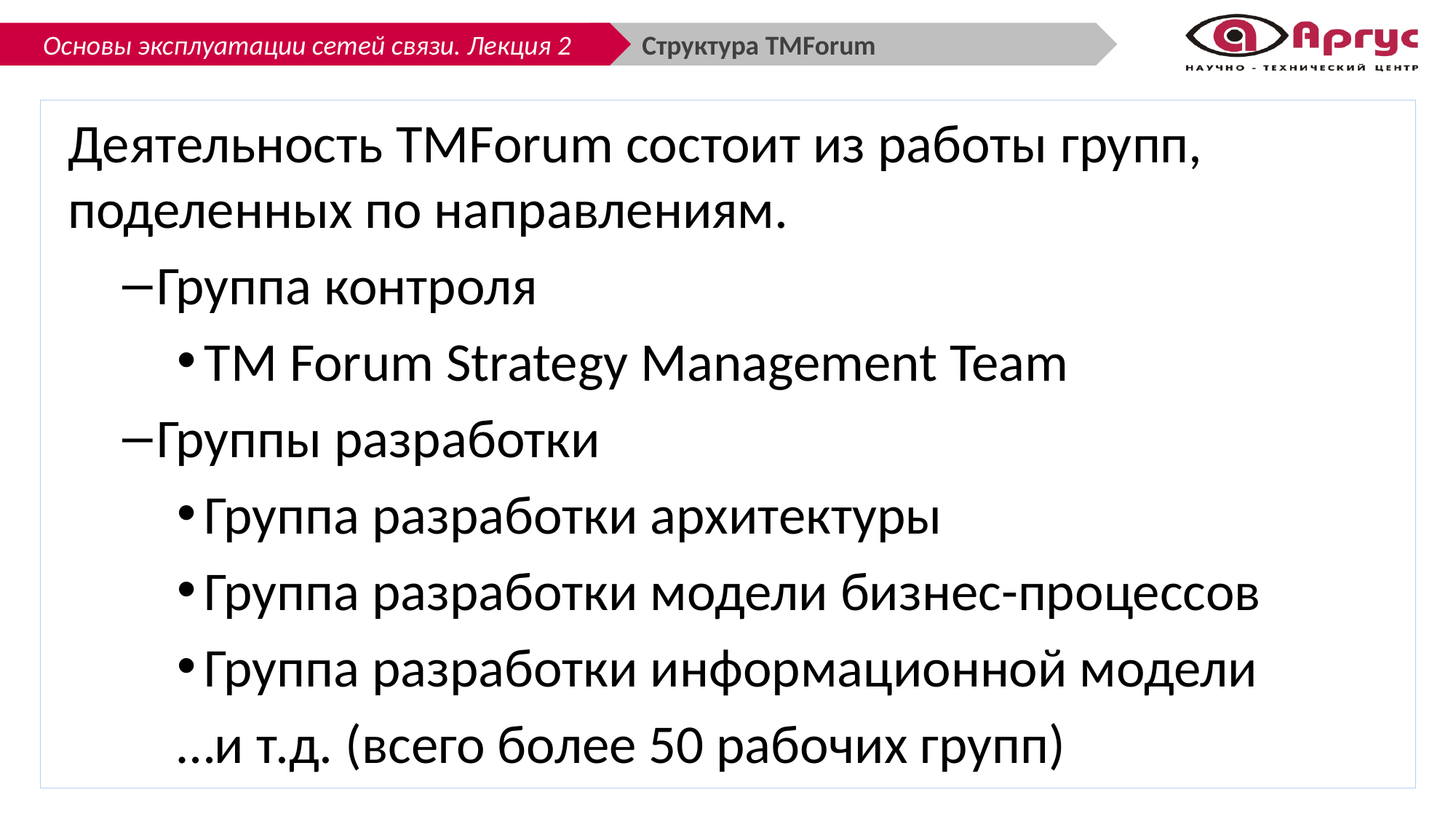

Структура TMForum
Деятельность TMForum состоит из работы групп, поделенных по направлениям.
Группа контроля
TM Forum Strategy Management Team
Группы разработки
Группа разработки архитектуры
Группа разработки модели бизнес-процессов
Группа разработки информационной модели
…и т.д. (всего более 50 рабочих групп)